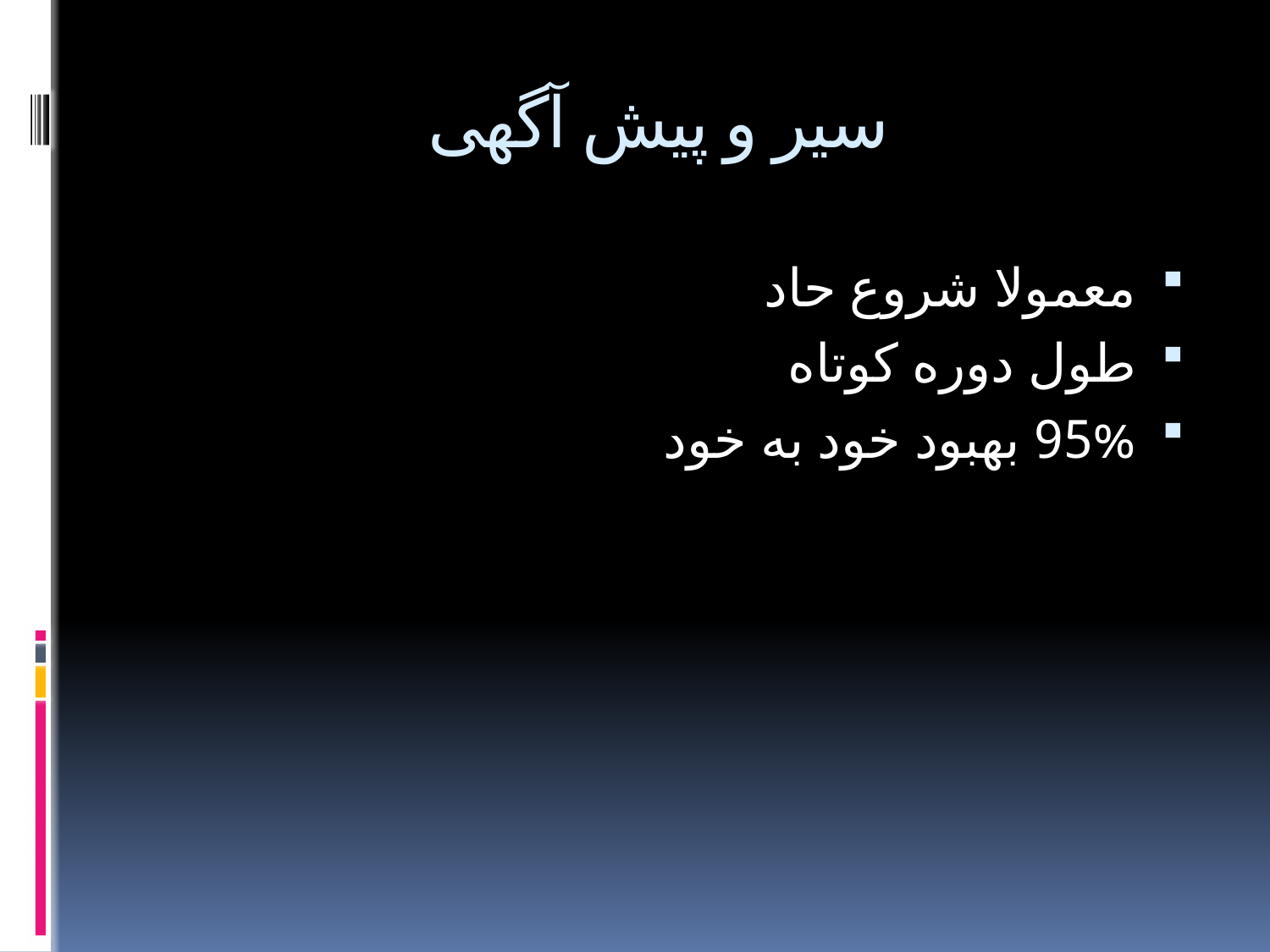

# سیر و پیش آگهی
معمولا شروع حاد
طول دوره کوتاه
95% بهبود خود به خود